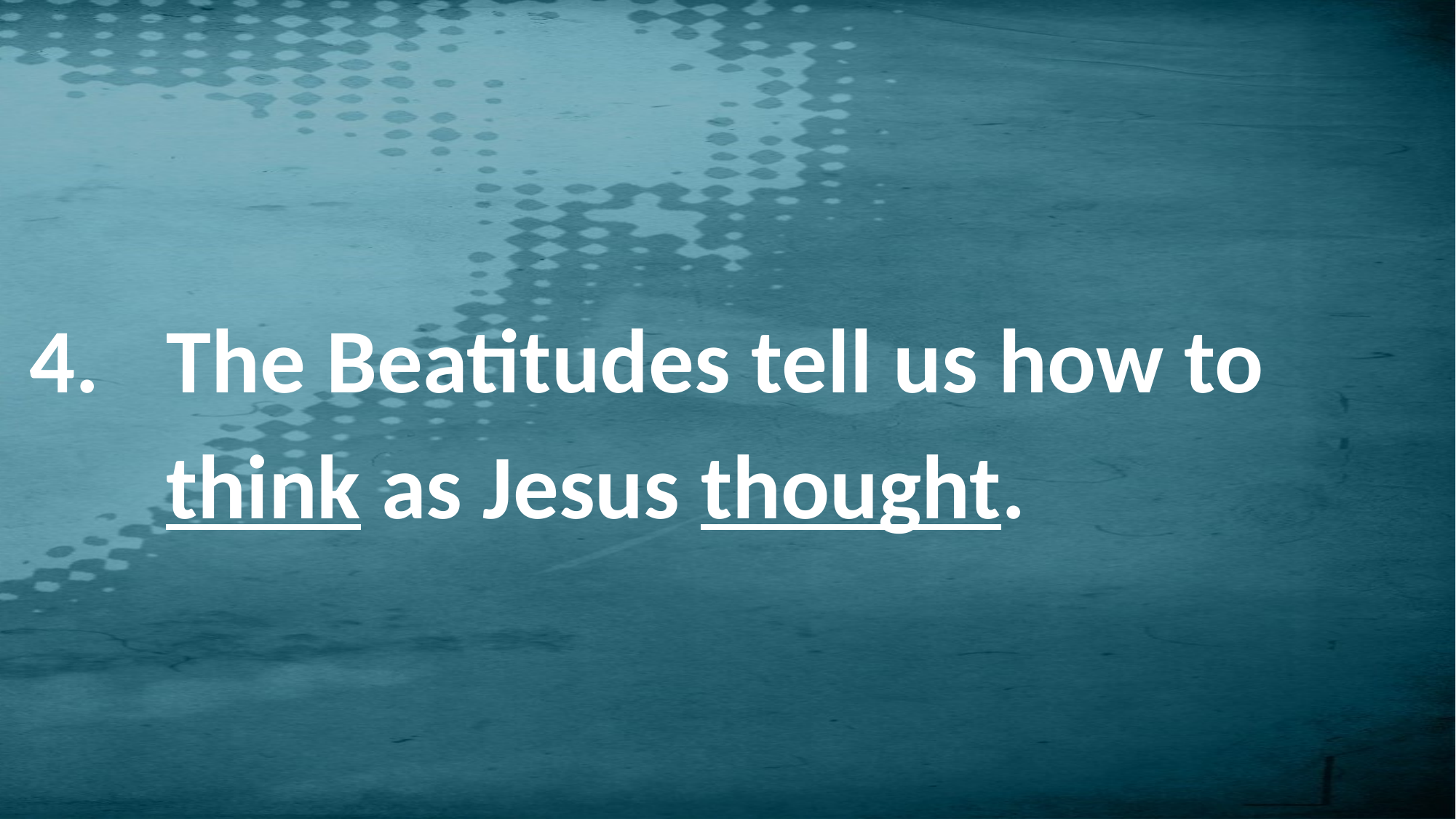

The Beatitudes tell us how to think as Jesus thought.